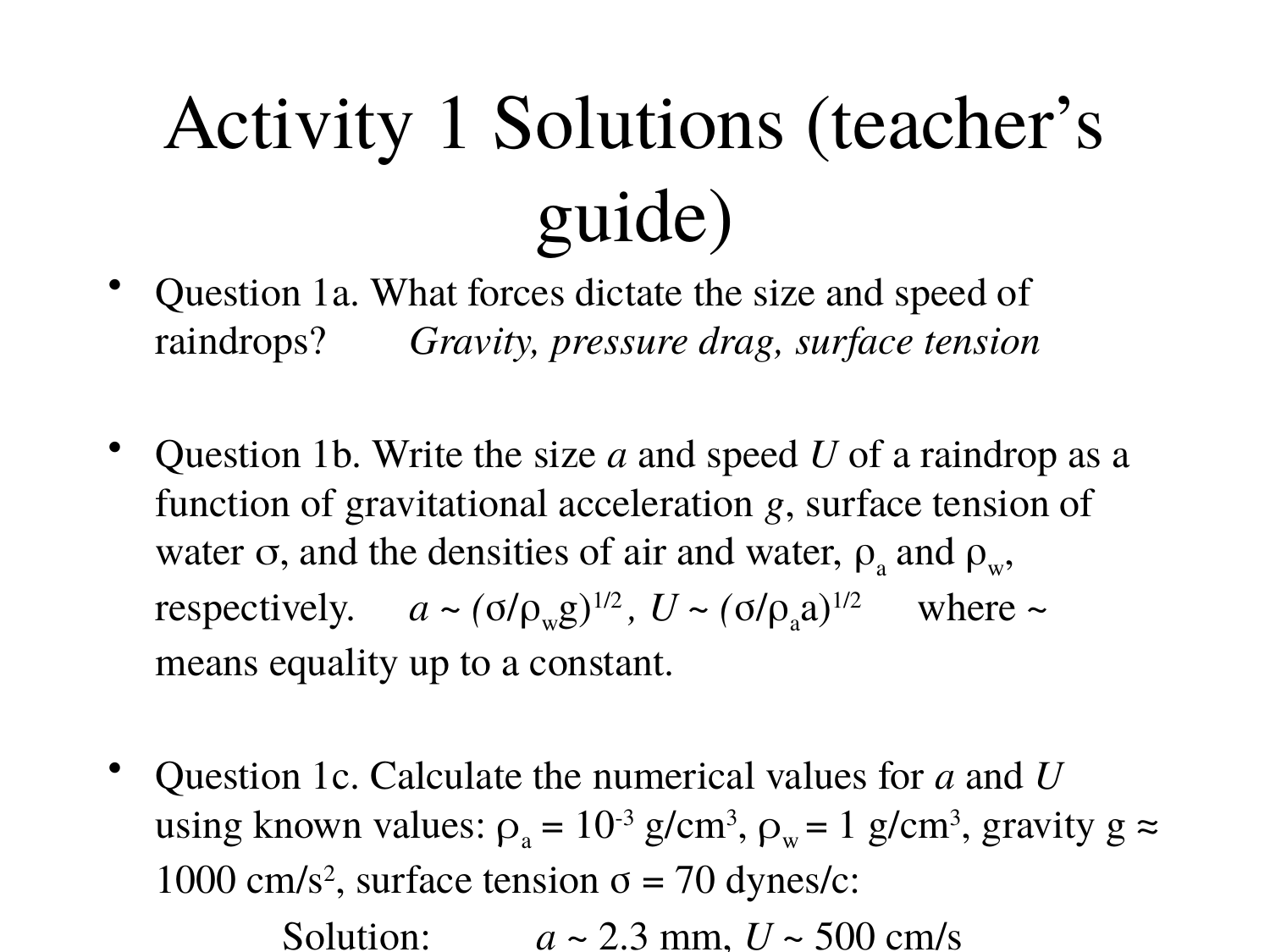

# Activity 1 Solutions (teacher’s guide)
Question 1a. What forces dictate the size and speed of raindrops?	Gravity, pressure drag, surface tension

Question 1b. Write the size a and speed U of a raindrop as a function of gravitational acceleration g, surface tension of water σ, and the densities of air and water, ρa and ρw, respectively. 	a ~ (σ/ρwg)1/2 , U ~ (σ/ρaa)1/2	where ~ means equality up to a constant.

Question 1c. Calculate the numerical values for a and U using known values: ρa = 10-3 g/cm3, ρw = 1 g/cm3, gravity g ≈ 1000 cm/s2, surface tension σ = 70 dynes/c:
		Solution:	a ~ 2.3 mm, U ~ 500 cm/s